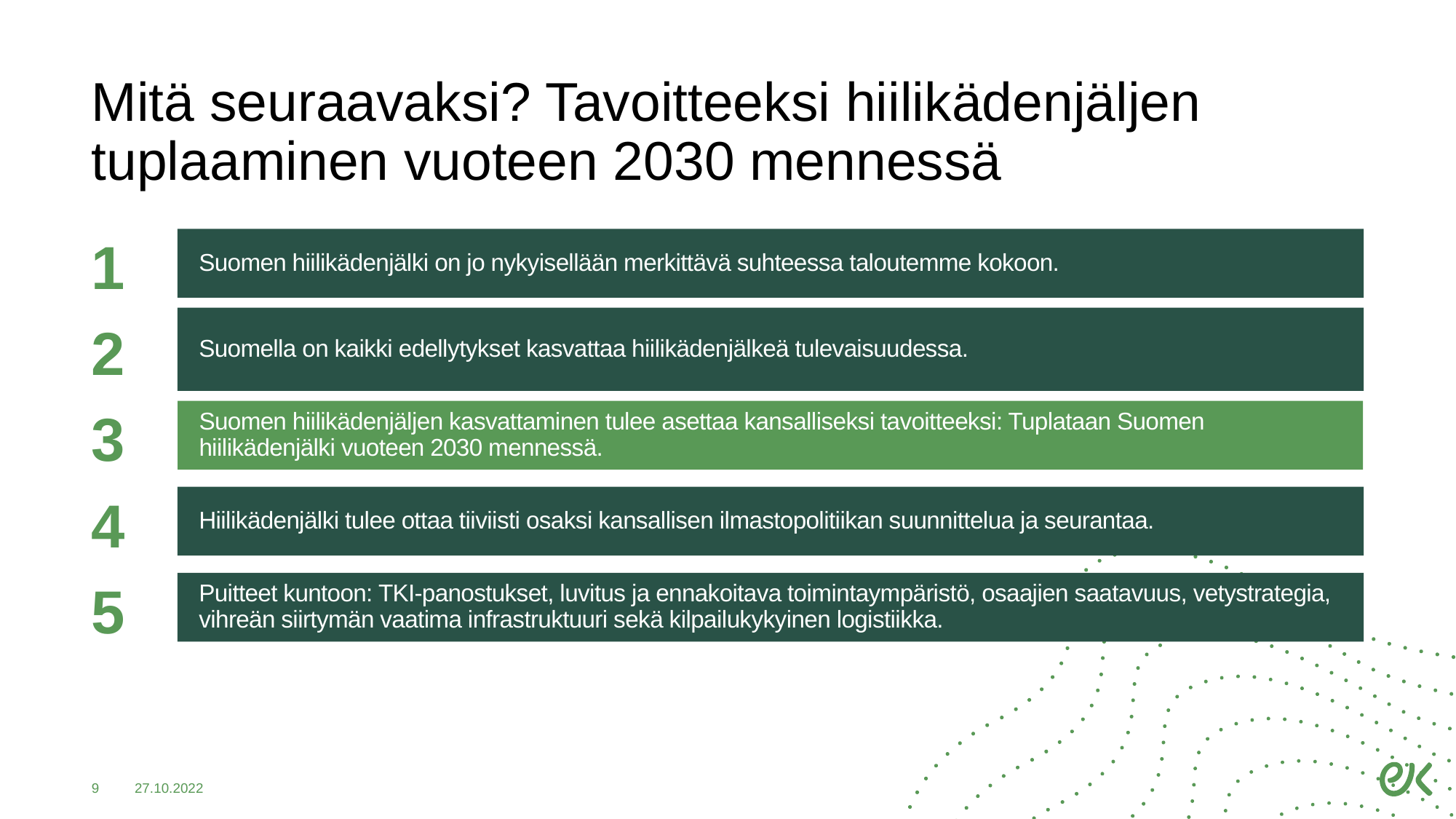

# Mitä seuraavaksi? Tavoitteeksi hiilikädenjäljen tuplaaminen vuoteen 2030 mennessä
Suomen hiilikädenjälki on jo nykyisellään merkittävä suhteessa taloutemme kokoon.
1
Suomella on kaikki edellytykset kasvattaa hiilikädenjälkeä tulevaisuudessa.
2
3
Suomen hiilikädenjäljen kasvattaminen tulee asettaa kansalliseksi tavoitteeksi: Tuplataan Suomen hiilikädenjälki vuoteen 2030 mennessä.
Hiilikädenjälki tulee ottaa tiiviisti osaksi kansallisen ilmastopolitiikan suunnittelua ja seurantaa.
4
Puitteet kuntoon: TKI-panostukset, luvitus ja ennakoitava toimintaympäristö, osaajien saatavuus, vetystrategia, vihreän siirtymän vaatima infrastruktuuri sekä kilpailukykyinen logistiikka.
5
9
27.10.2022